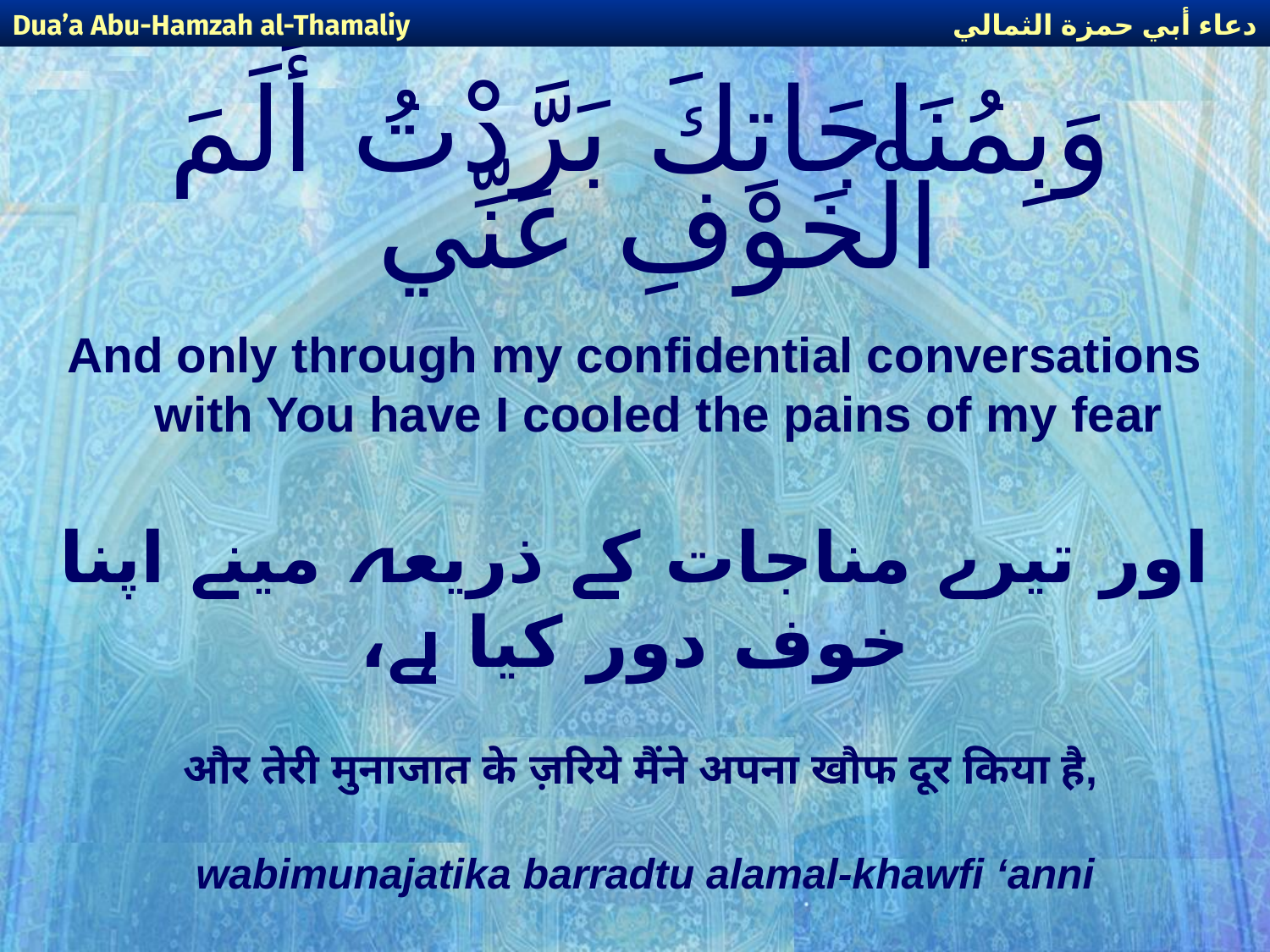

دعاء أبي حمزة الثمالي
Dua’a Abu-Hamzah al-Thamaliy
# وَبِمُنَاجَاتِكَ بَرَّدْتُ أَلَمَ الْخَوْفِ عَنِّي
And only through my confidential conversations with You have I cooled the pains of my fear
اور تیرے مناجات کے ذریعہ مینے اپنا خوف دور کیا ہے،
और तेरी मुनाजात के ज़रिये मैंने अपना खौफ दूर किया है,
wabimunajatika barradtu alamal-khawfi ‘anni